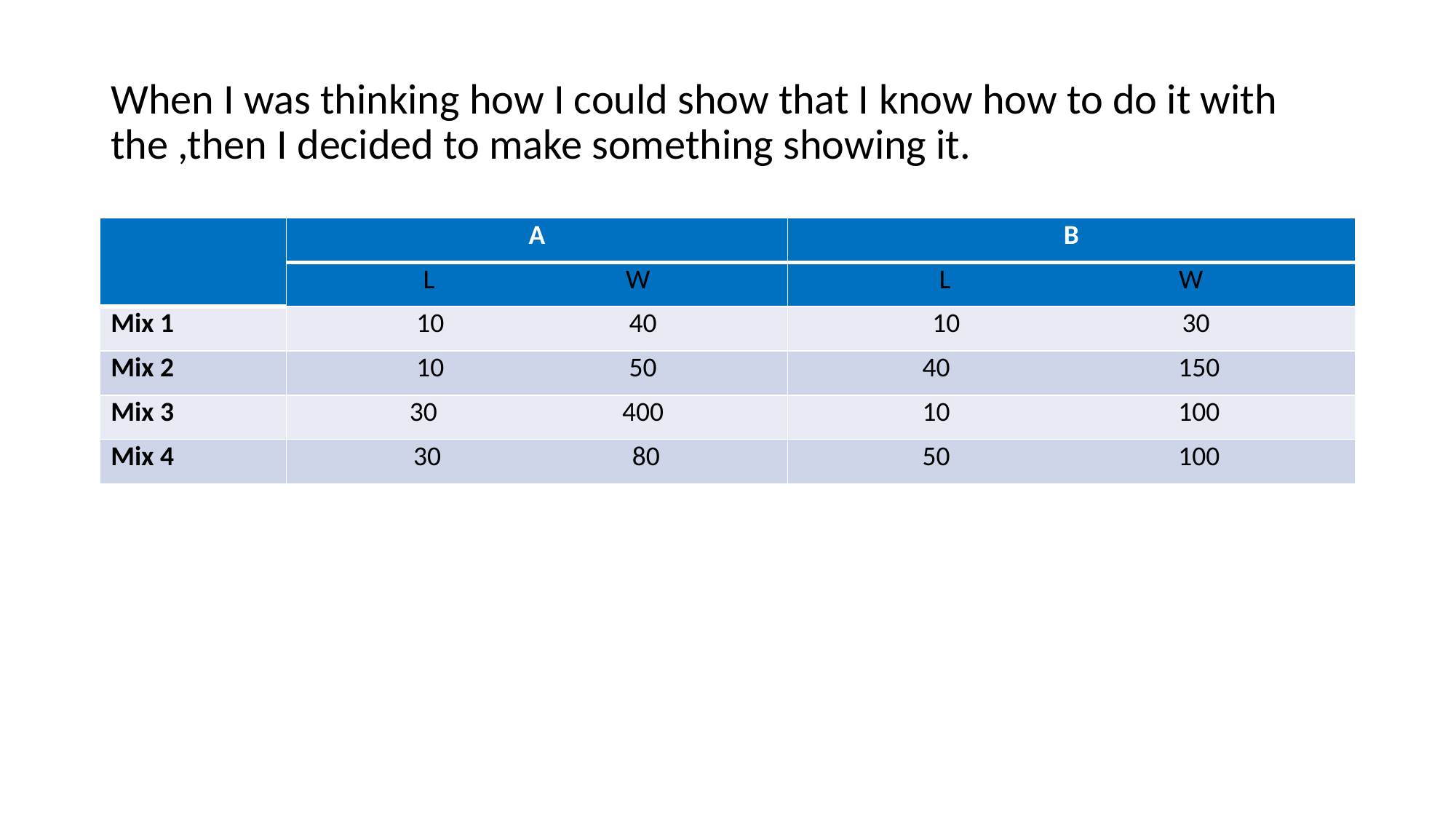

# When I was thinking how I could show that I know how to do it with the ,then I decided to make something showing it.
|  | A | B |
| --- | --- | --- |
|  | L W | L W |
| Mix 1 | 10 40 | 10 30 |
| Mix 2 | 10 50 | 40 150 |
| Mix 3 | 30 400 | 10 100 |
| Mix 4 | 30 80 | 50 100 |